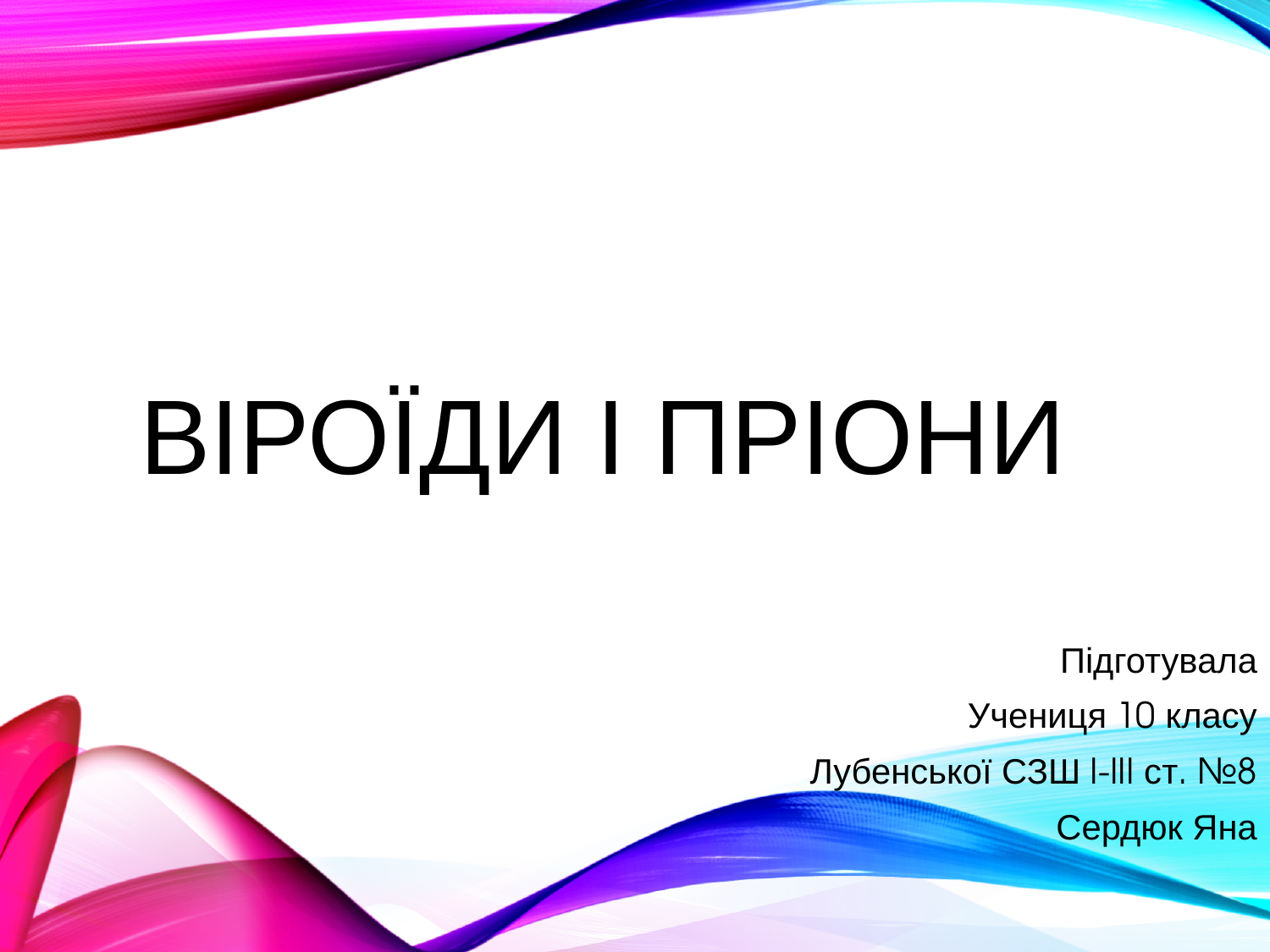

# Віроїди і пріони
Підготувала
Учениця 10 класу
Лубенської СЗШ I-III ст. №8
Сердюк Яна